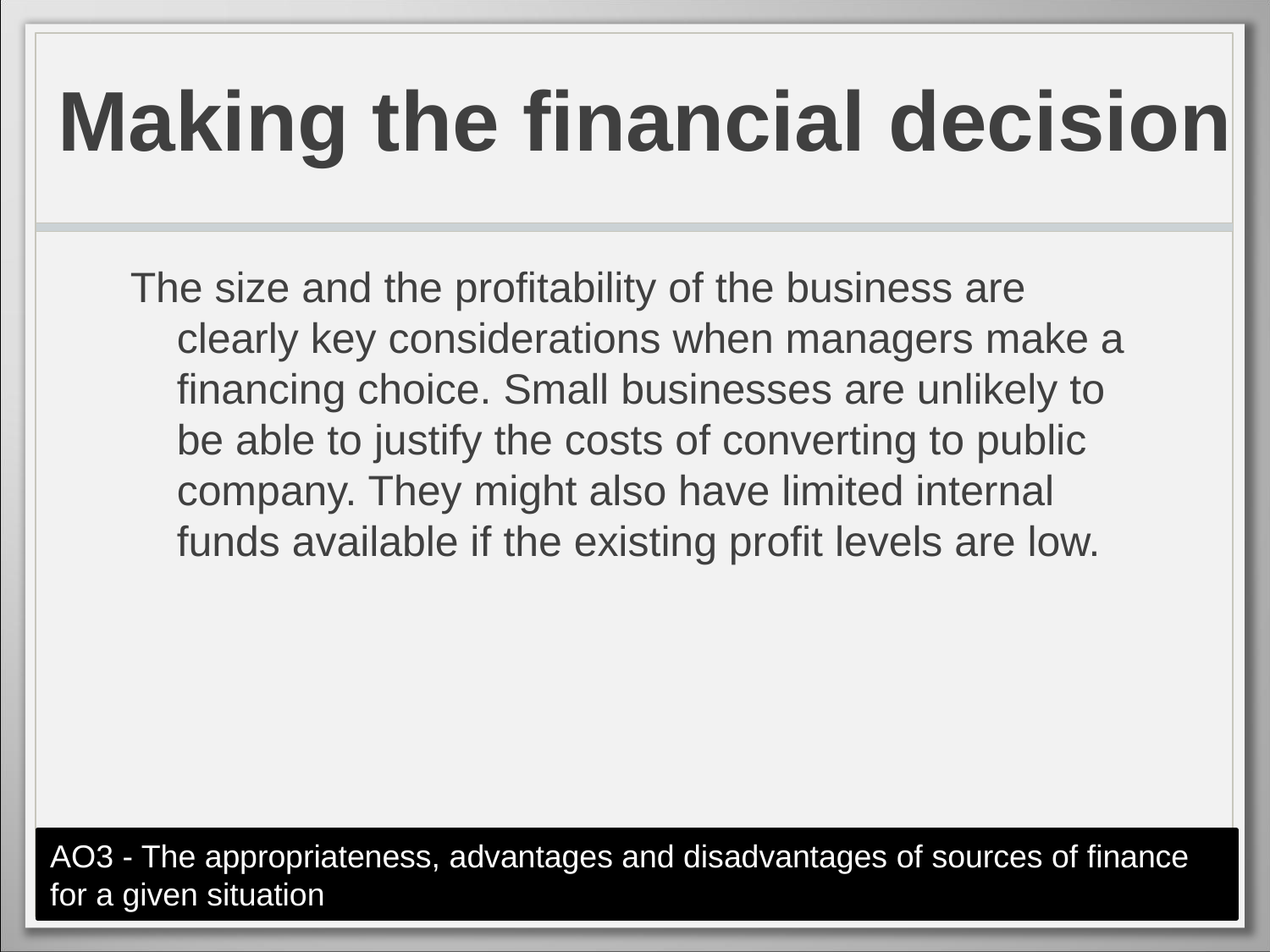

# Making the financial decision
The size and the profitability of the business are clearly key considerations when managers make a financing choice. Small businesses are unlikely to be able to justify the costs of converting to public company. They might also have limited internal funds available if the existing profit levels are low.
AO3 - The appropriateness, advantages and disadvantages of sources of finance for a given situation